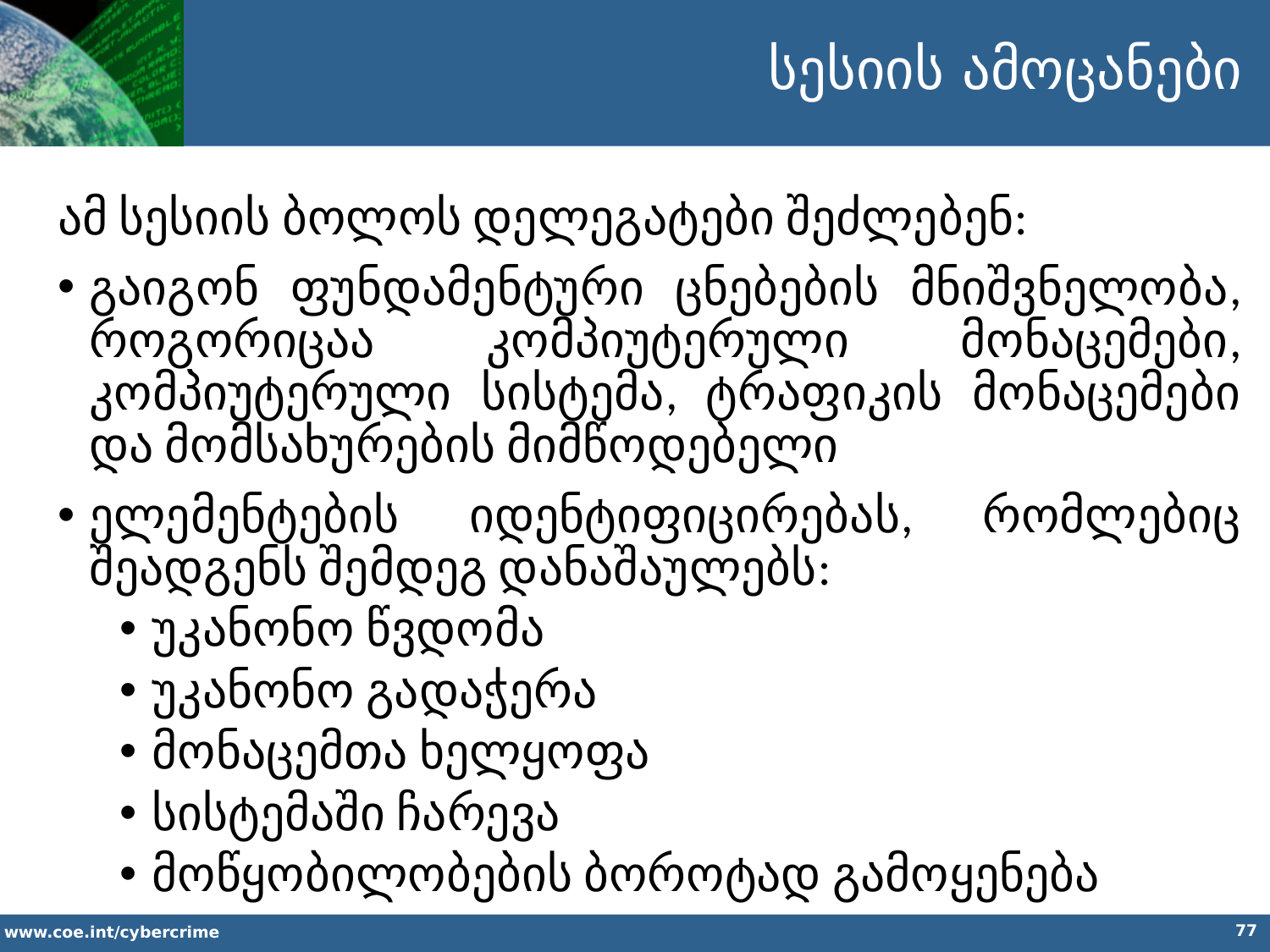

სესიის ამოცანები
ამ სესიის ბოლოს დელეგატები შეძლებენ:
გაიგონ ფუნდამენტური ცნებების მნიშვნელობა, როგორიცაა კომპიუტერული მონაცემები, კომპიუტერული სისტემა, ტრაფიკის მონაცემები და მომსახურების მიმწოდებელი
ელემენტების იდენტიფიცირებას, რომლებიც შეადგენს შემდეგ დანაშაულებს:
უკანონო წვდომა
უკანონო გადაჭერა
მონაცემთა ხელყოფა
სისტემაში ჩარევა
მოწყობილობების ბოროტად გამოყენება